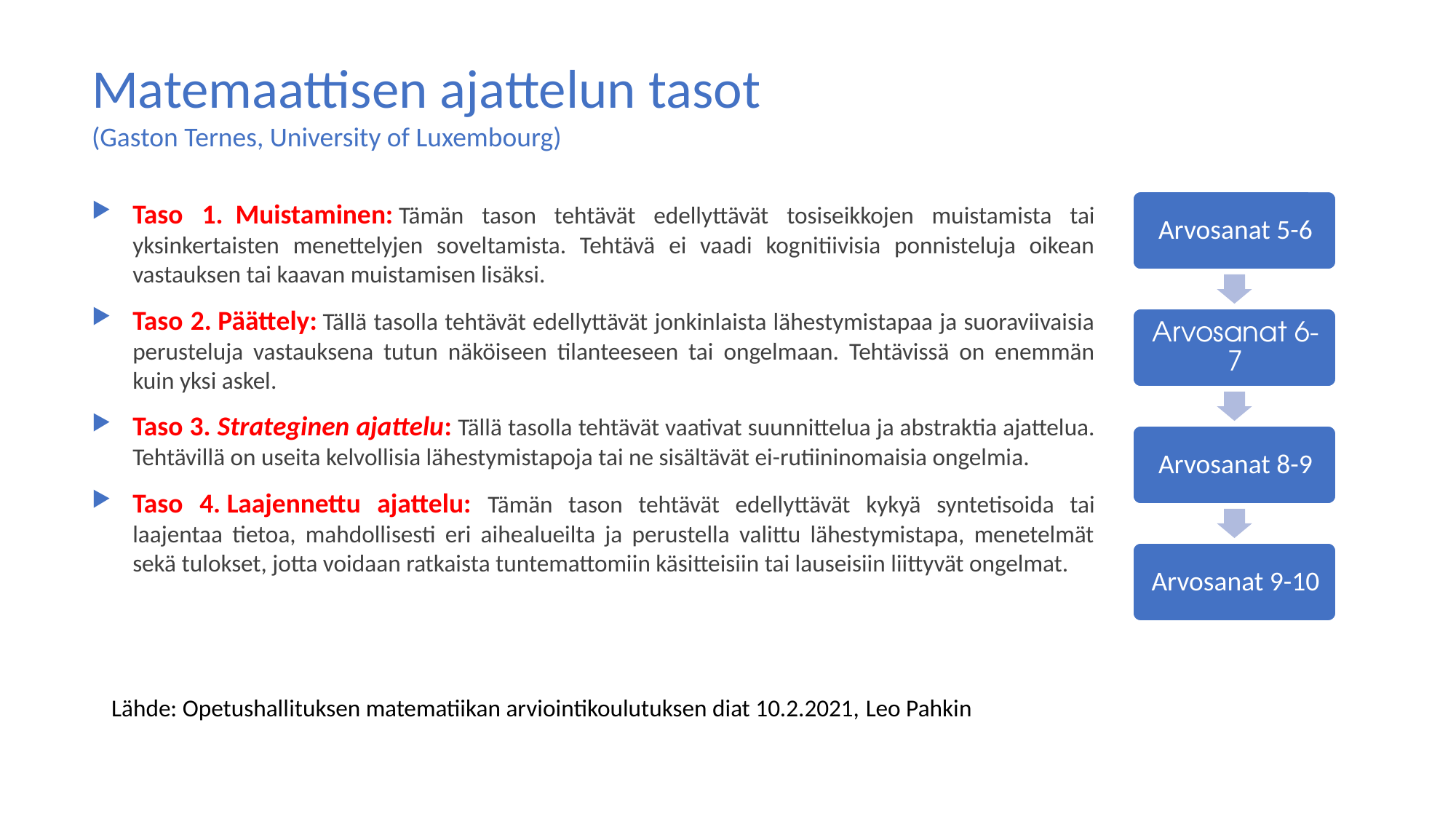

Matemaattisen ajattelun tasot
(Gaston Ternes, University of Luxembourg)
Taso 1.  Muistaminen: Tämän tason tehtävät edellyttävät tosiseikkojen muistamista tai yksinkertaisten menettelyjen soveltamista. Tehtävä ei vaadi kognitiivisia ponnisteluja oikean vastauksen tai kaavan muistamisen lisäksi.
Taso 2. Päättely: Tällä tasolla tehtävät edellyttävät jonkinlaista lähestymistapaa ja suoraviivaisia perusteluja vastauksena tutun näköiseen tilanteeseen tai ongelmaan. Tehtävissä on enemmän kuin yksi askel.
Taso 3. Strateginen ajattelu: Tällä tasolla tehtävät vaativat suunnittelua ja abstraktia ajattelua. Tehtävillä on useita kelvollisia lähestymistapoja tai ne sisältävät ei-rutiininomaisia ongelmia.
Taso 4. Laajennettu ajattelu: Tämän tason tehtävät edellyttävät kykyä syntetisoida tai laajentaa tietoa, mahdollisesti eri aihealueilta ja perustella valittu lähestymistapa, menetelmät sekä tulokset, jotta voidaan ratkaista tuntemattomiin käsitteisiin tai lauseisiin liittyvät ongelmat.
Arvosanat 5-6

Arvosanat 6-7

Arvosanat 8-9

Arvosanat 9-10
Lähde: Opetushallituksen matematiikan arviointikoulutuksen diat 10.2.2021, Leo Pahkin